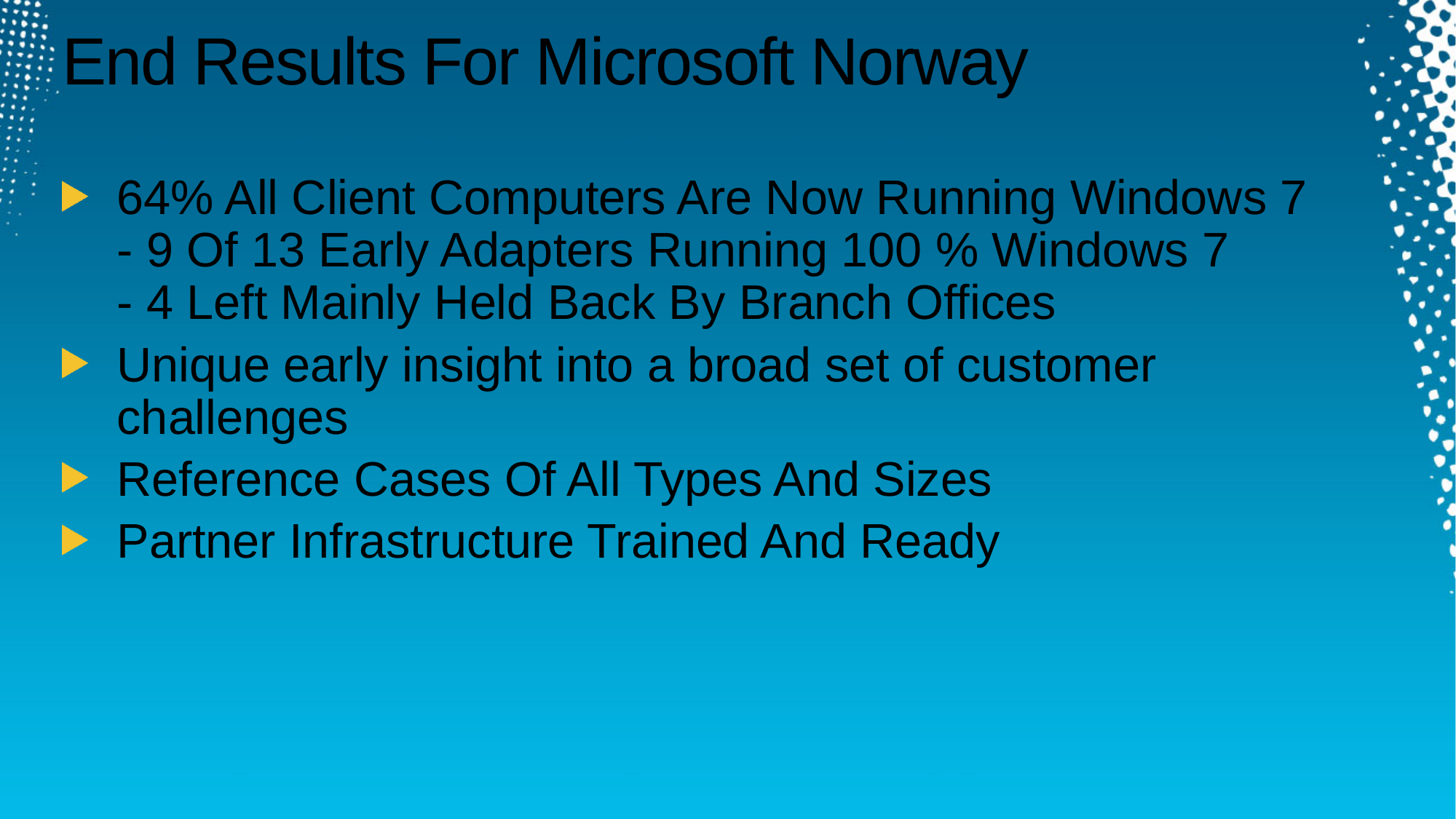

# End Results For Microsoft Norway
64% All Client Computers Are Now Running Windows 7
- 9 Of 13 Early Adapters Running 100 % Windows 7
- 4 Left Mainly Held Back By Branch Offices
Unique early insight into a broad set of customer challenges
Reference Cases Of All Types And Sizes
Partner Infrastructure Trained And Ready